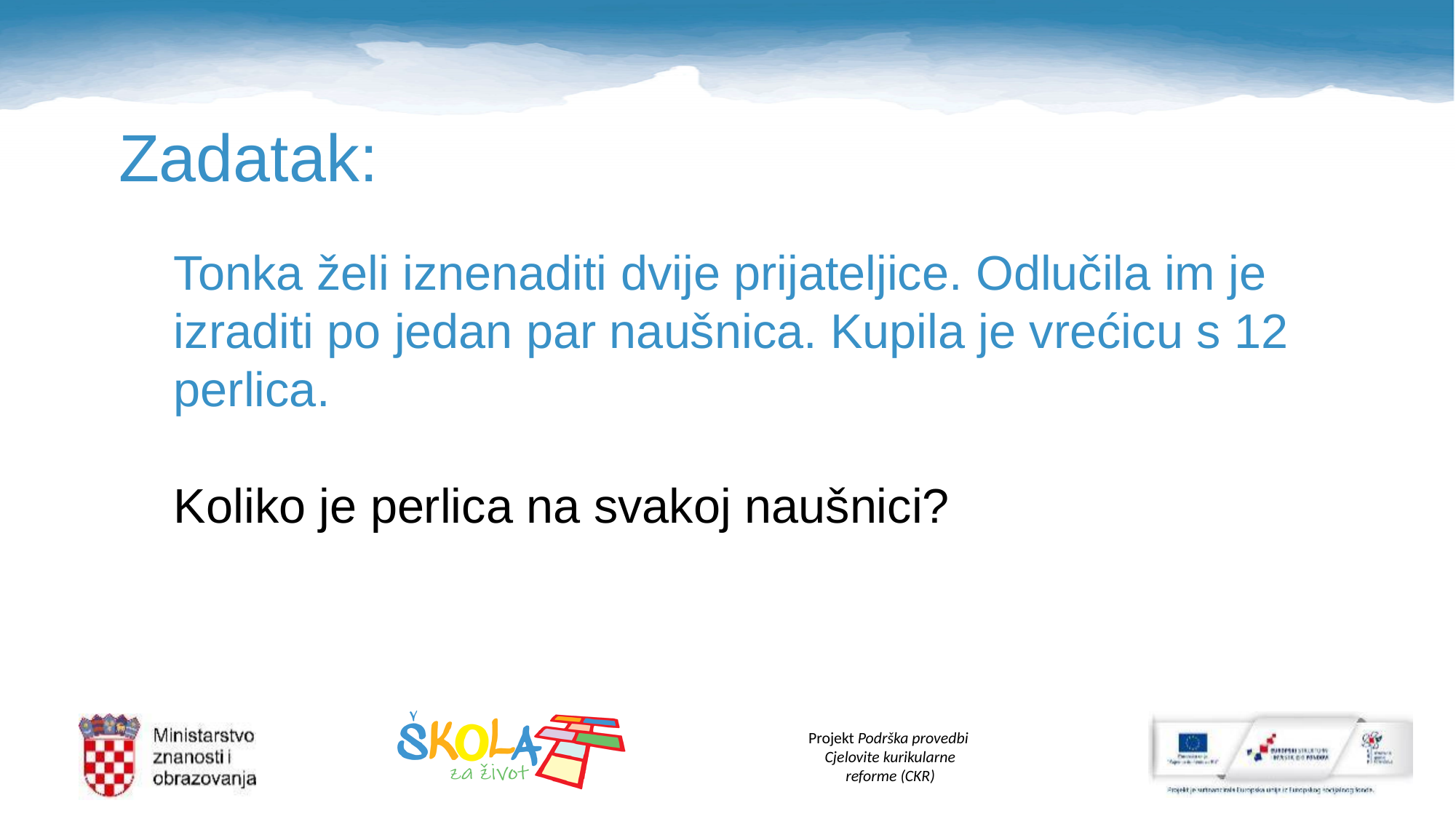

Zadatak:
Tonka želi iznenaditi dvije prijateljice. Odlučila im je izraditi po jedan par naušnica. Kupila je vrećicu s 12 perlica.

Koliko je perlica na svakoj naušnici?